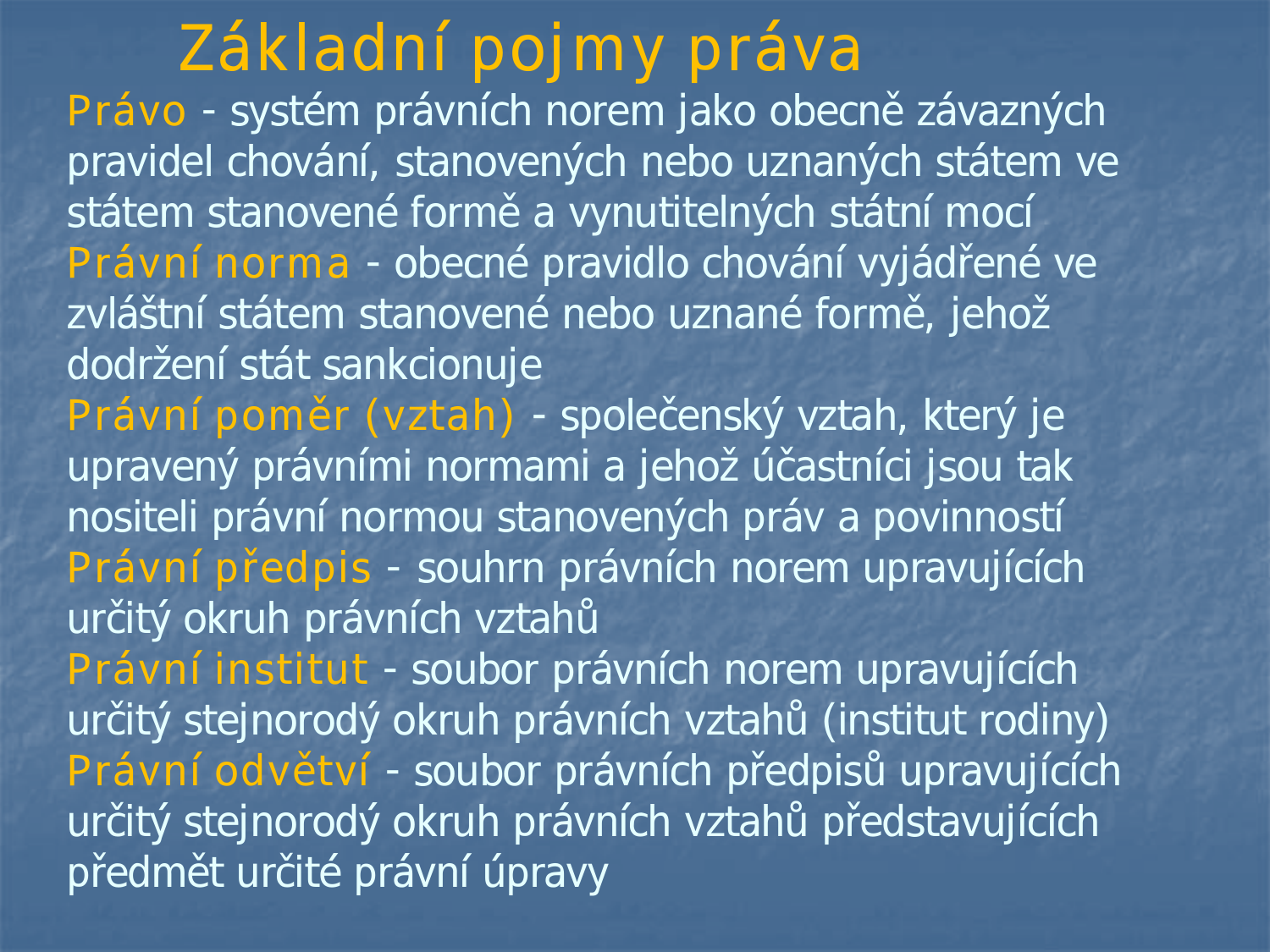

# Základní pojmy práva Právo - systém právních norem jako obecně závazných pravidel chování, stanovených nebo uznaných státem ve státem stanovené formě a vynutitelných státní mocí Právní norma - obecné pravidlo chování vyjádřené ve zvláštní státem stanovené nebo uznané formě, jehož dodržení stát sankcionuje Právní poměr (vztah) - společenský vztah, který je upravený právními normami a jehož účastníci jsou tak nositeli právní normou stanovených práv a povinností Právní předpis - souhrn právních norem upravujících určitý okruh právních vztahů Právní institut - soubor právních norem upravujících určitý stejnorodý okruh právních vztahů (institut rodiny) Právní odvětví - soubor právních předpisů upravujících určitý stejnorodý okruh právních vztahů představujících předmět určité právní úpravy